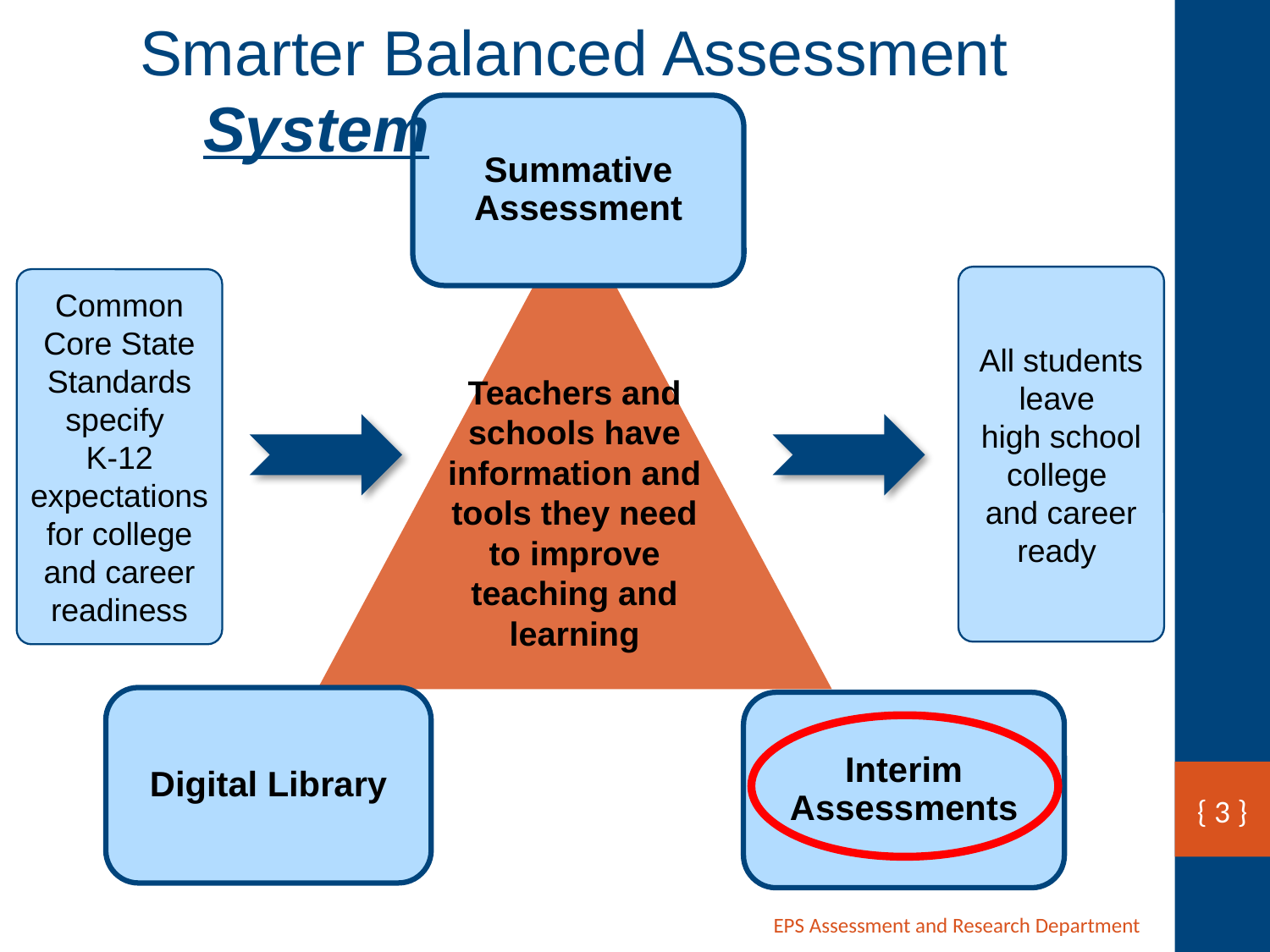

Smarter Balanced Assessment System
Summative Assessment
Teachers and schools have information and tools they need to improve teaching and learning

All students leave
high school college
and career ready
Common Core State Standards specify
K-12 expectations for college and career readiness

Digital Library
Interim Assessments

{ 3 }
EPS Assessment and Research Department